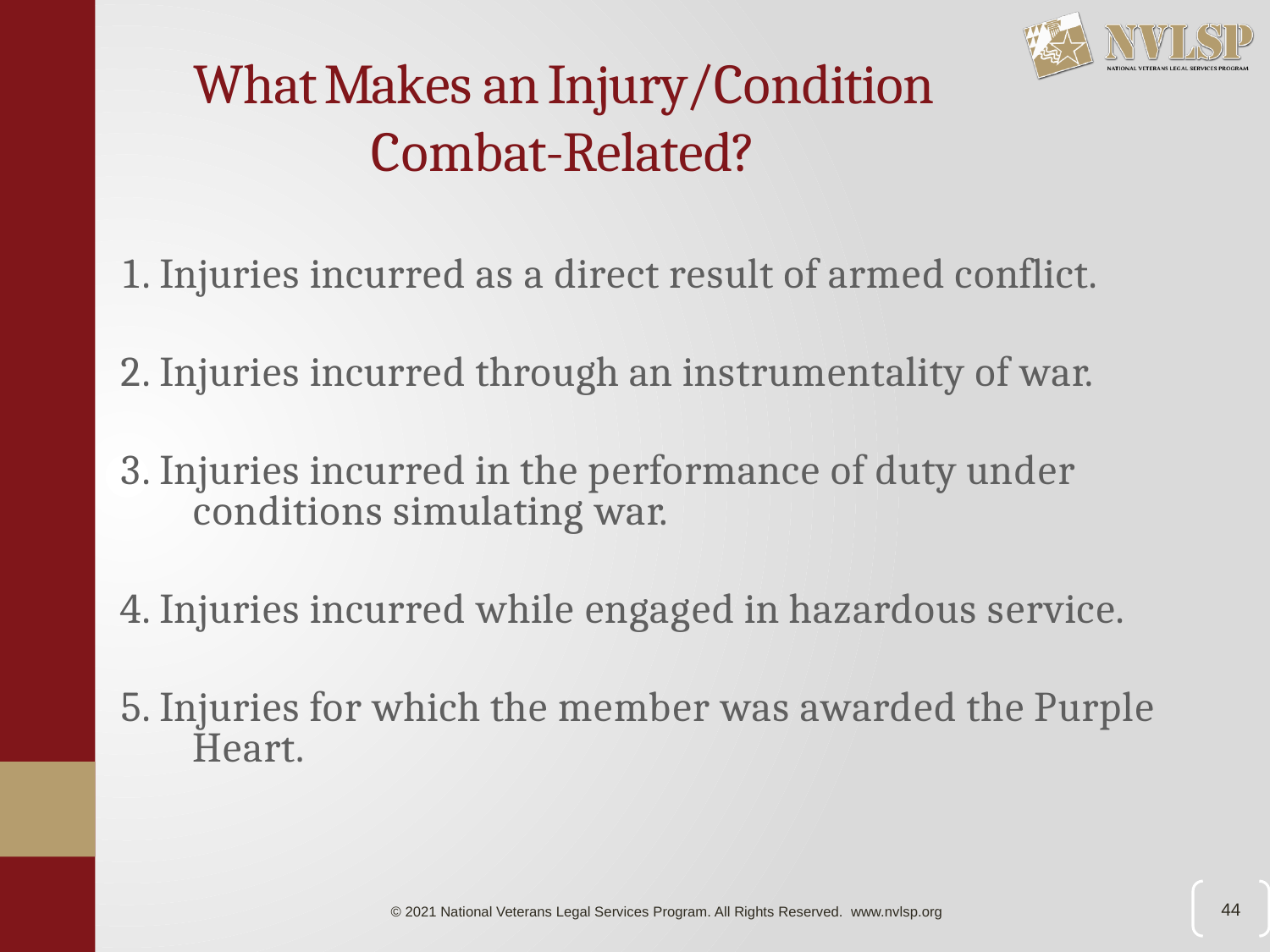

# What Makes an Injury/Condition Combat-Related?

1. Injuries incurred as a direct result of armed conflict.

2. Injuries incurred through an instrumentality of war.

3. Injuries incurred in the performance of duty under conditions simulating war.

4. Injuries incurred while engaged in hazardous service.

5. Injuries for which the member was awarded the Purple Heart.

44
© 2021 National Veterans Legal Services Program. All Rights Reserved.  www.nvlsp.org